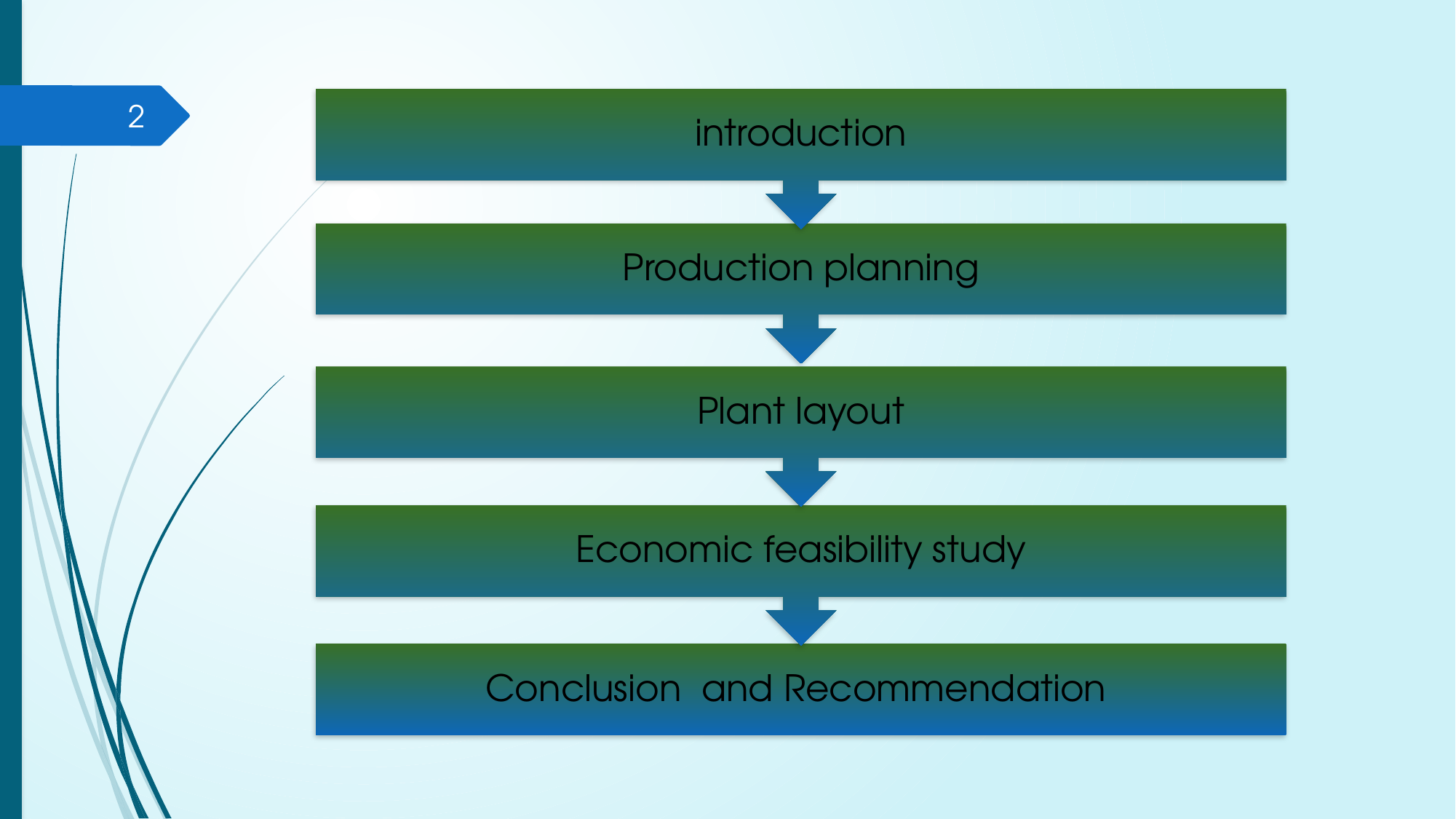

Conclusion  and Recommendation
Economic feasibility study
Plant layout
Production planning
introduction
2